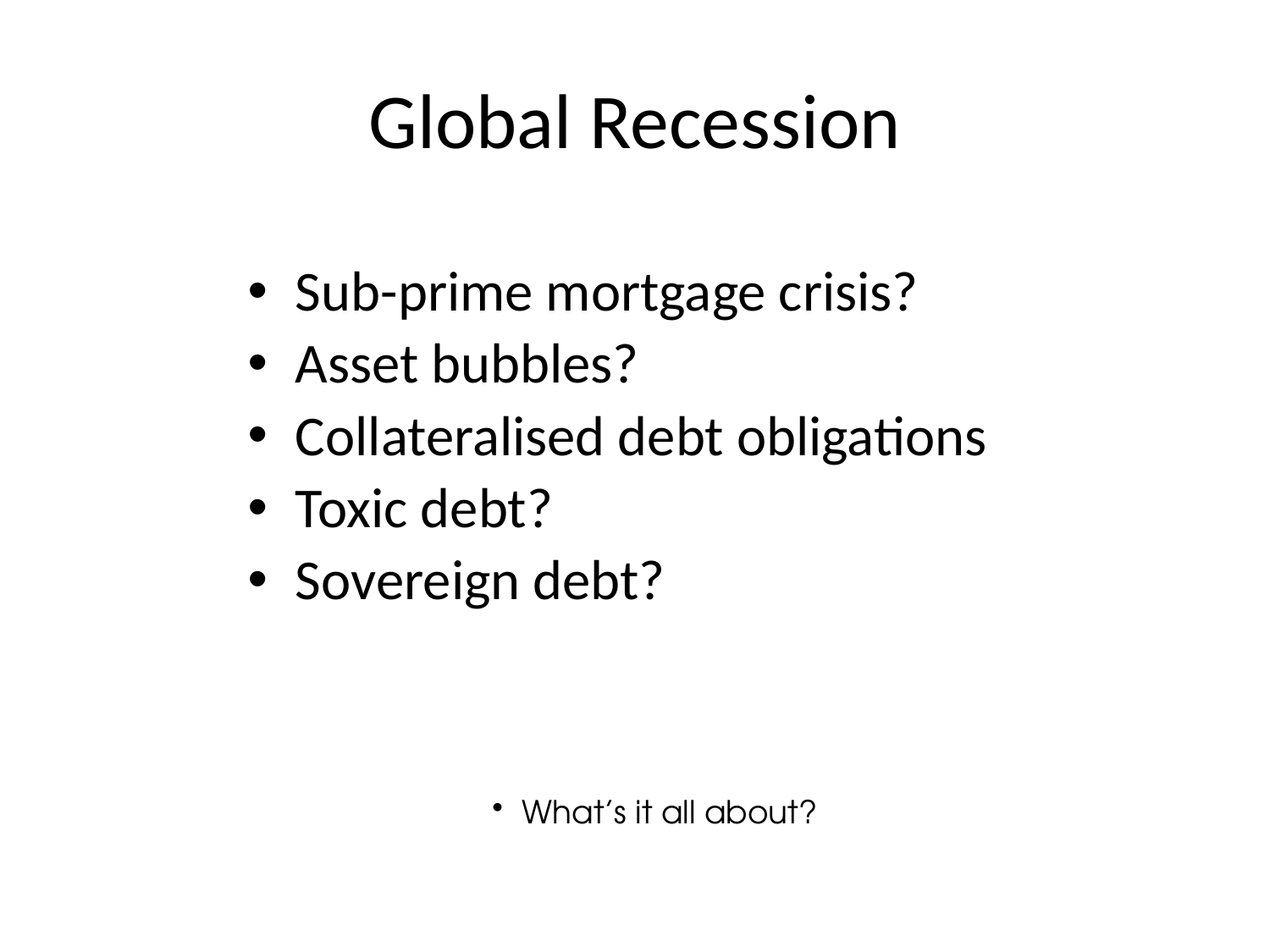

# Global Recession
Sub-prime mortgage crisis?
Asset bubbles?
Collateralised debt obligations
Toxic debt?
Sovereign debt?
What’s it all about?